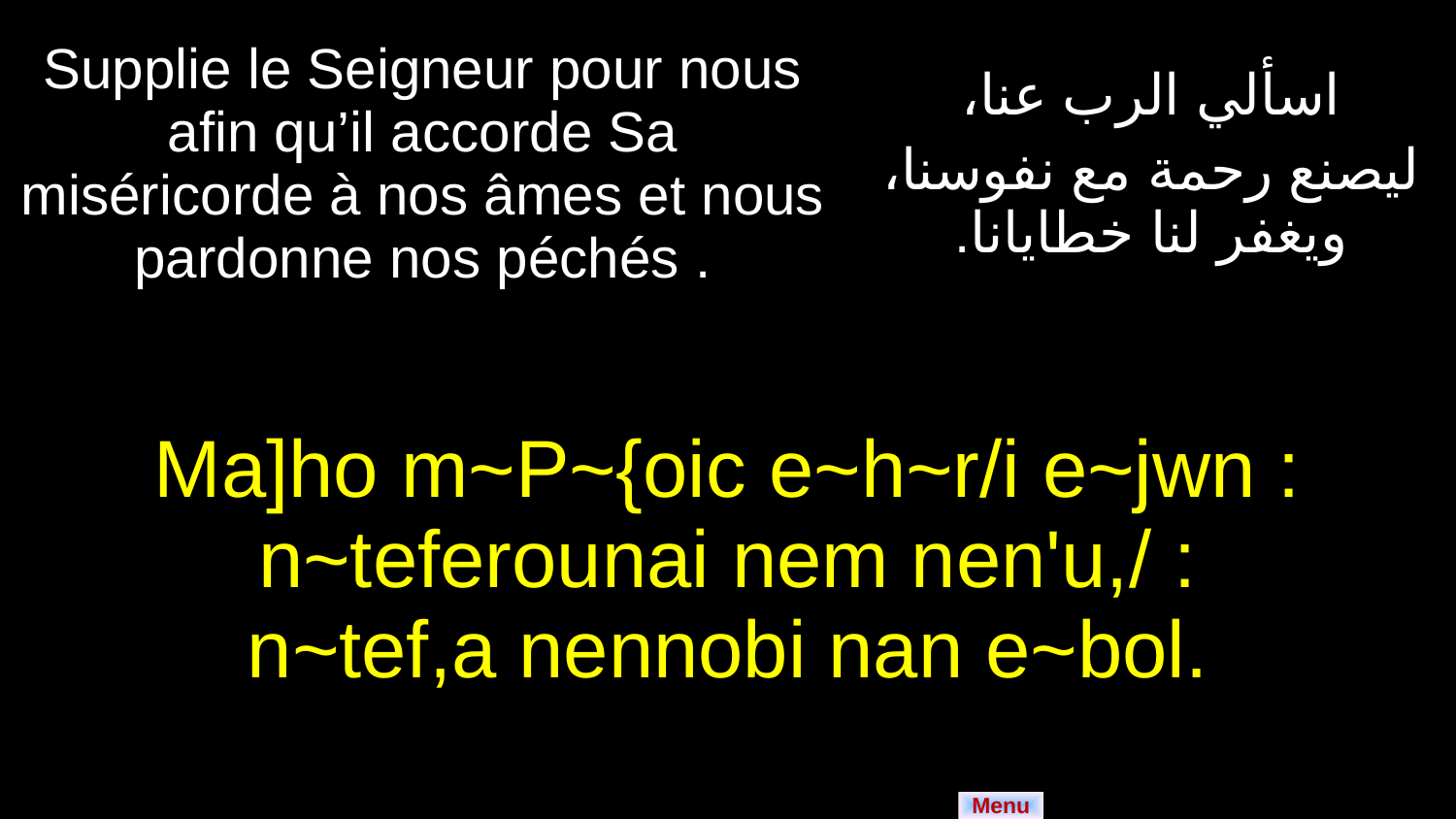

| Supplie le Seigneur pour nous afin qu’il accorde Sa miséricorde à nos âmes et nous pardonne nos péchés . | اسألي الرب عنا، ليصنع رحمة مع نفوسنا، ويغفر لنا خطايانا. |
| --- | --- |
| Ma]ho m~P~{oic e~h~r/i e~jwn : n~teferounai nem nen'u,/ : n~tef,a nennobi nan e~bol. |  |